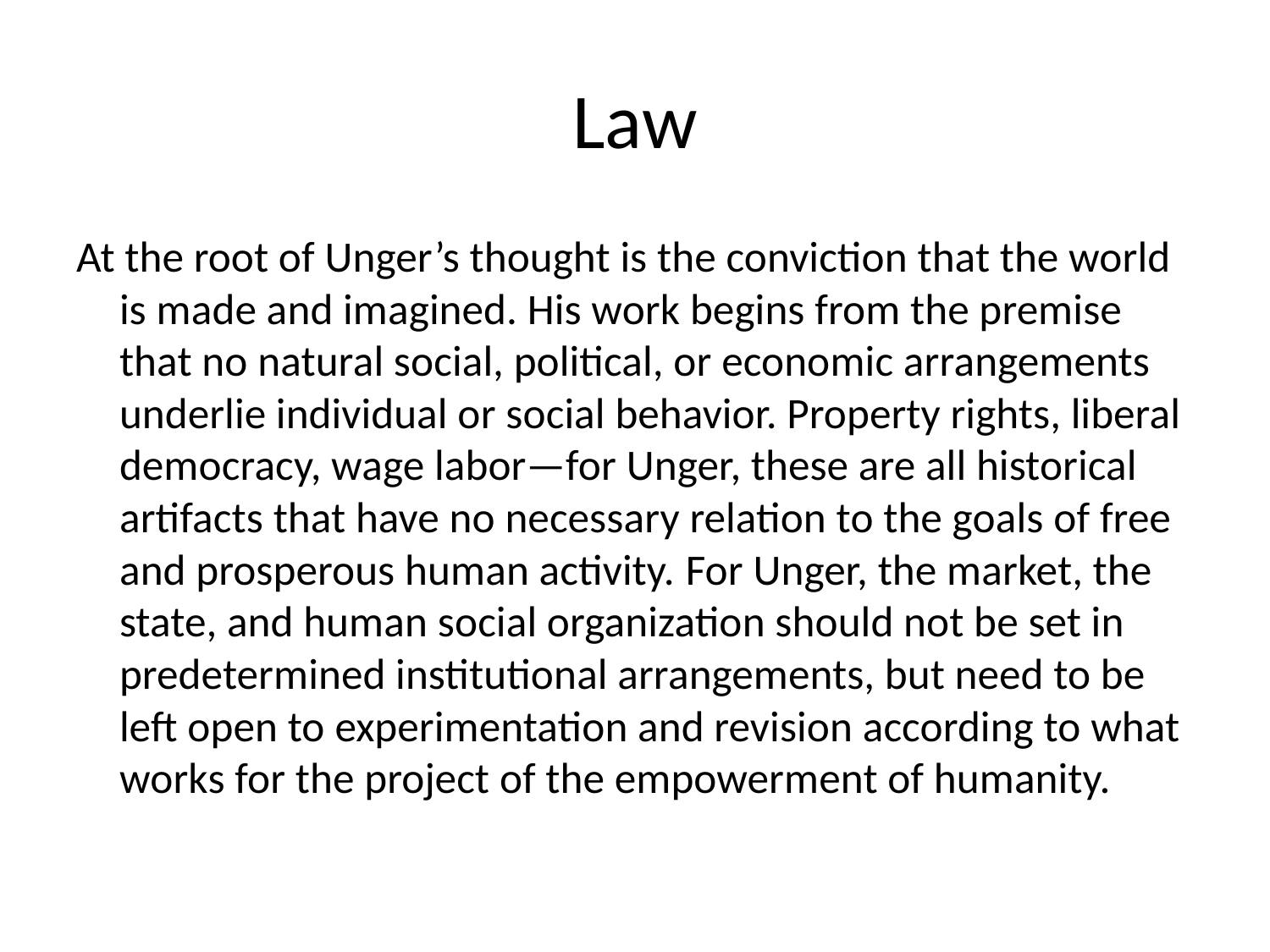

# Law
At the root of Unger’s thought is the conviction that the world is made and imagined. His work begins from the premise that no natural social, political, or economic arrangements underlie individual or social behavior. Property rights, liberal democracy, wage labor—for Unger, these are all historical artifacts that have no necessary relation to the goals of free and prosperous human activity. For Unger, the market, the state, and human social organization should not be set in predetermined institutional arrangements, but need to be left open to experimentation and revision according to what works for the project of the empowerment of humanity.